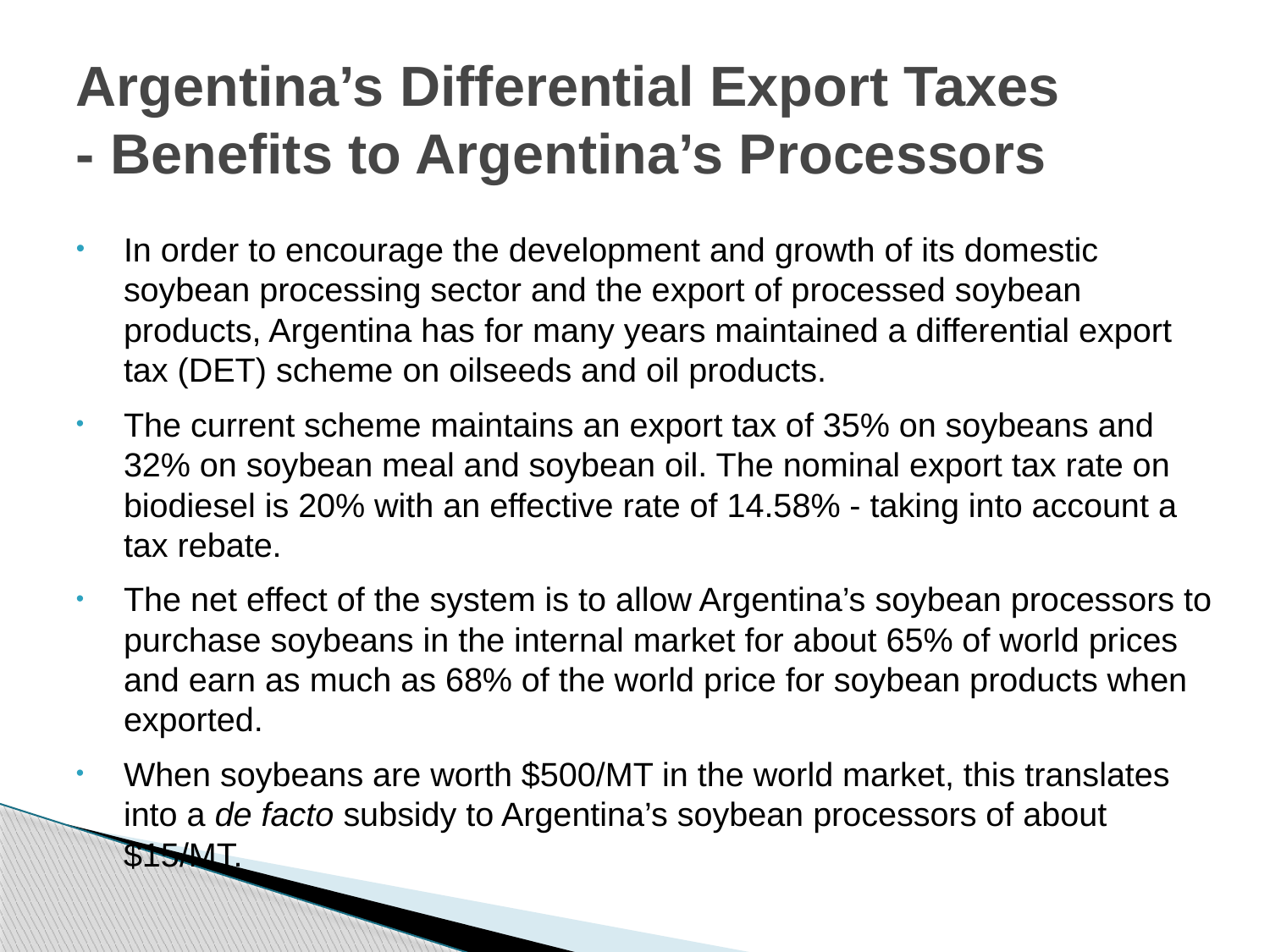

# Argentina’s Differential Export Taxes - Benefits to Argentina’s Processors
In order to encourage the development and growth of its domestic soybean processing sector and the export of processed soybean products, Argentina has for many years maintained a differential export tax (DET) scheme on oilseeds and oil products.
The current scheme maintains an export tax of 35% on soybeans and 32% on soybean meal and soybean oil. The nominal export tax rate on biodiesel is 20% with an effective rate of 14.58% - taking into account a tax rebate.
The net effect of the system is to allow Argentina’s soybean processors to purchase soybeans in the internal market for about 65% of world prices and earn as much as 68% of the world price for soybean products when exported.
When soybeans are worth $500/MT in the world market, this translates into a de facto subsidy to Argentina’s soybean processors of about $15/MT.